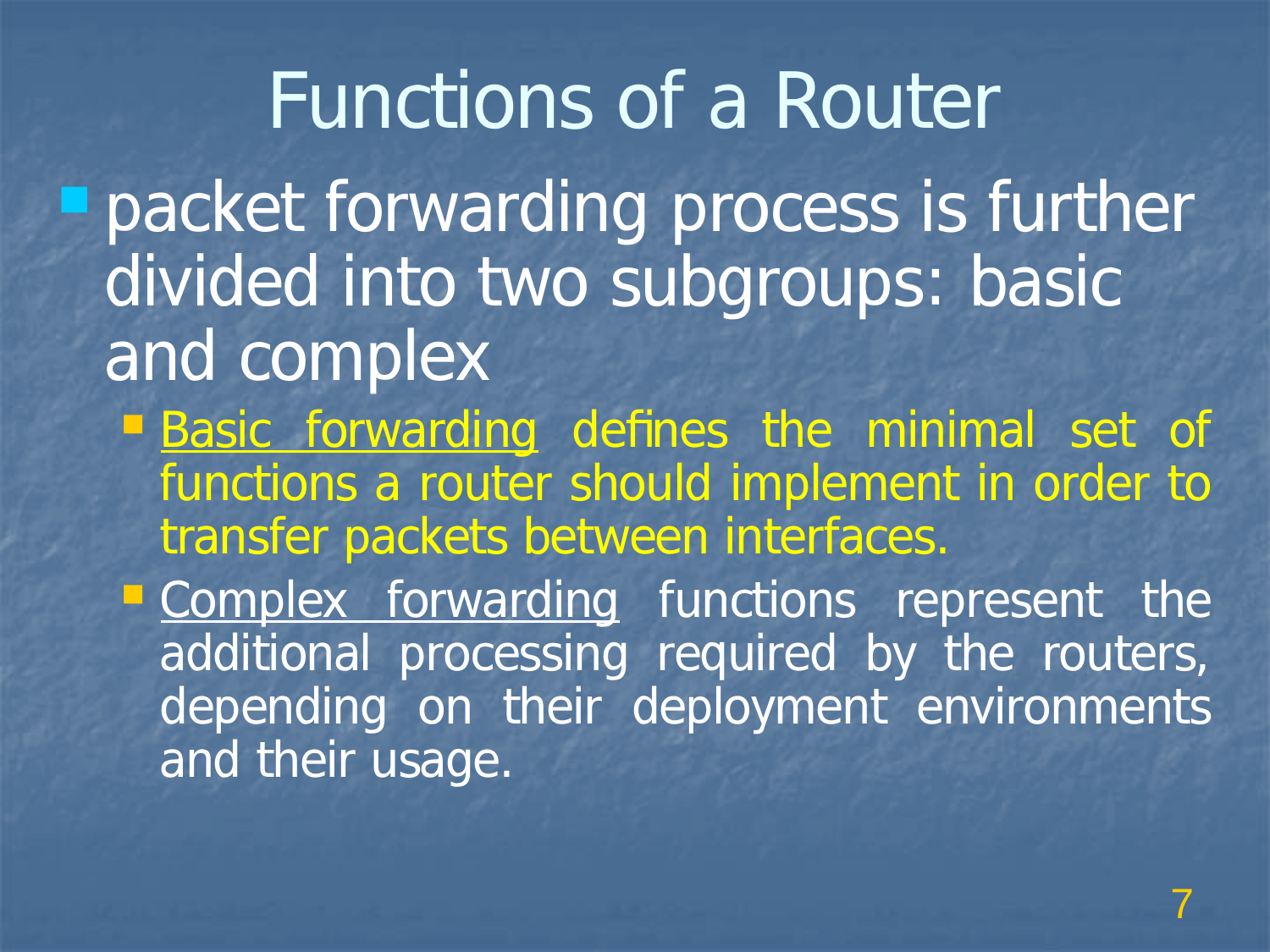

# Functions of a Router
packet forwarding process is further divided into two subgroups: basic and complex
Basic forwarding defines the minimal set of functions a router should implement in order to transfer packets between interfaces.
Complex forwarding functions represent the additional processing required by the routers, depending on their deployment environments and their usage.
7